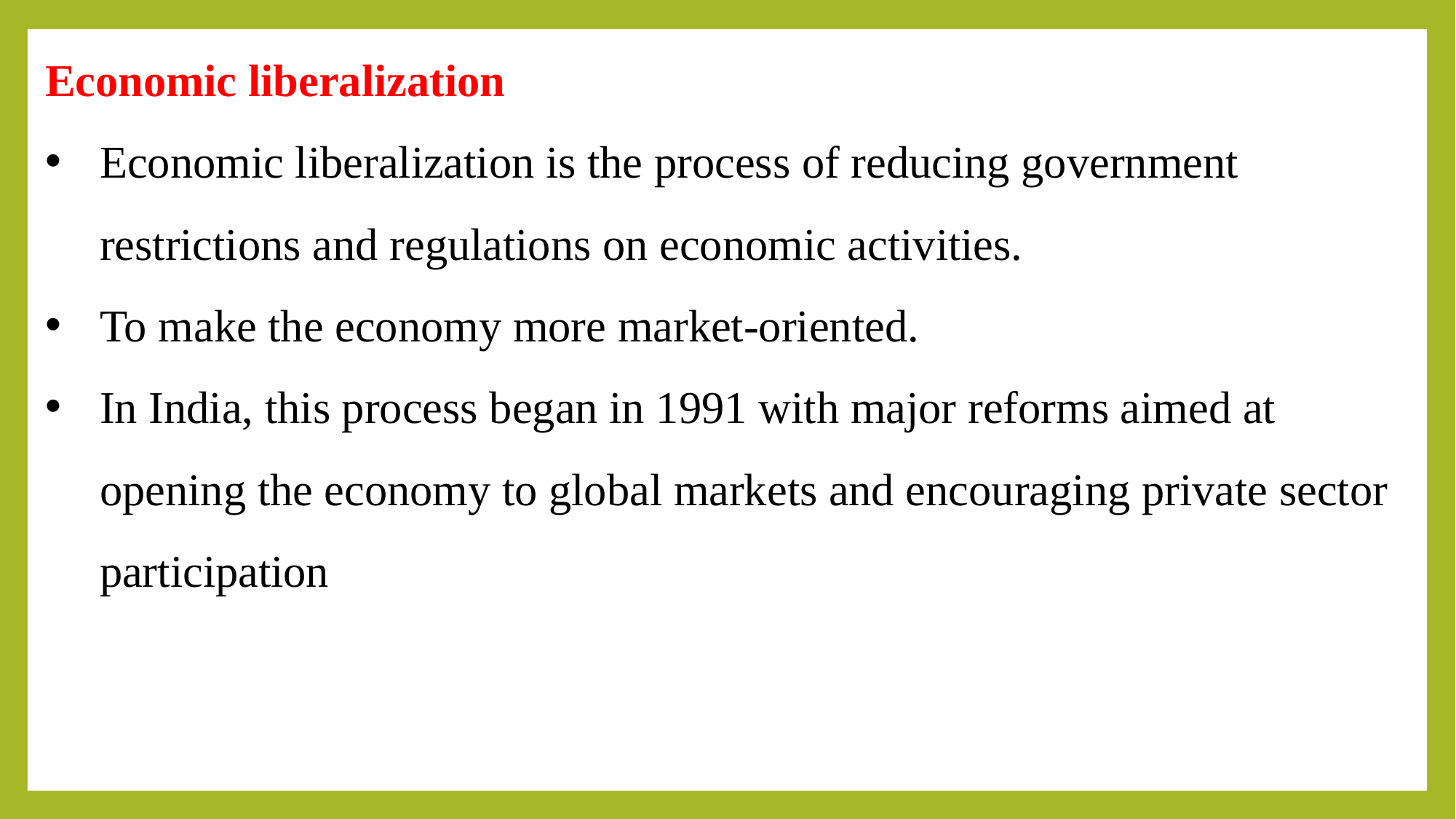

Economic liberalization
Economic liberalization is the process of reducing government restrictions and regulations on economic activities.
To make the economy more market-oriented.
In India, this process began in 1991 with major reforms aimed at opening the economy to global markets and encouraging private sector participation